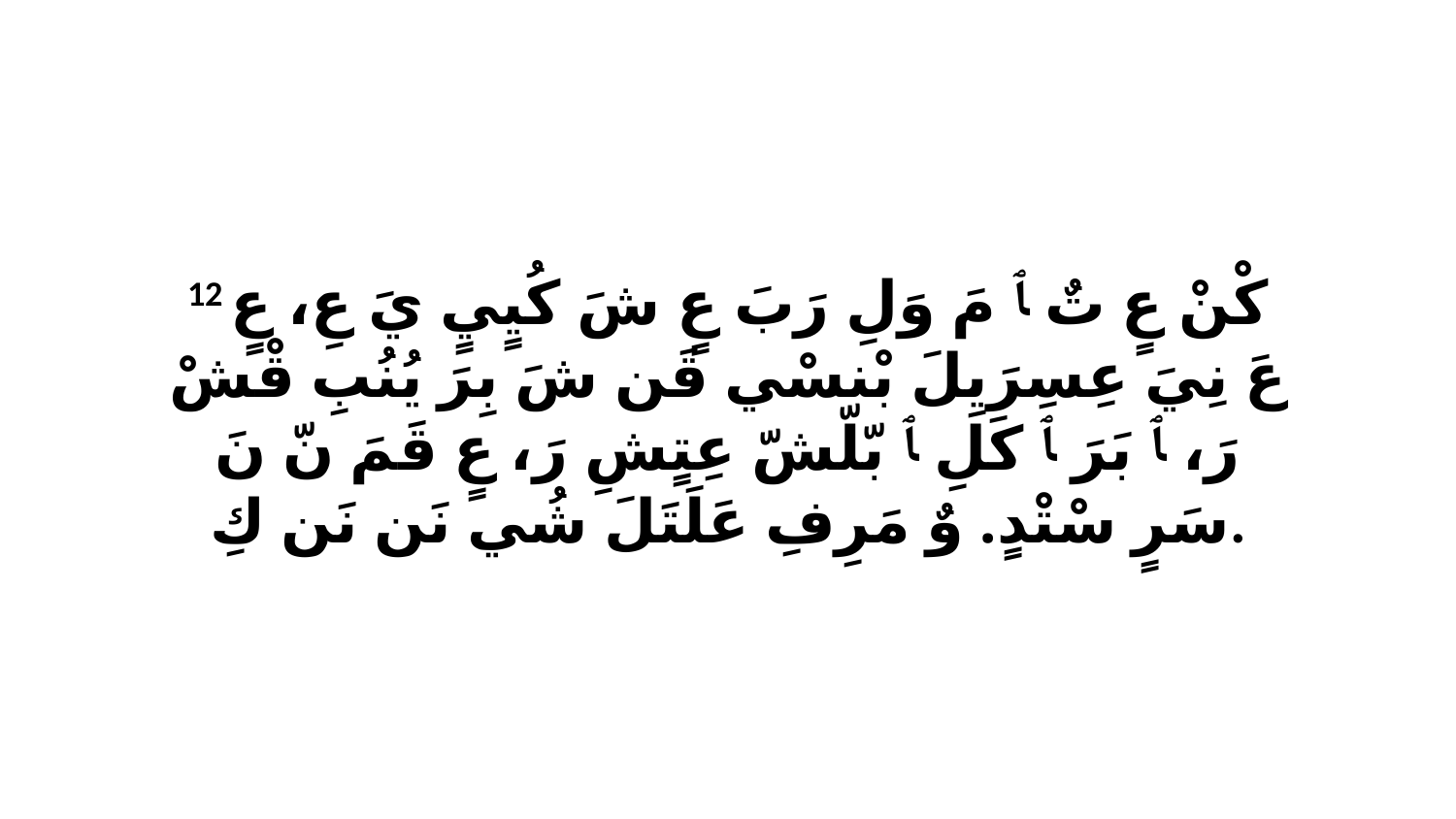

12 كْنْ عٍ تٌ ﭑ مَ وَلِ رَبَ عٍ شَ كُيٍيٍ يَ عِ، عٍ عَ نِيَ عِسِرَيِلَ بْنسْي قَن شَ بِرَ يُنُبِ قْشْ رَ، ﭑ بَرَ ﭑ كَلِ ﭑ بّلّشّ عِتٍشِ رَ، عٍ قَمَ نّ نَ سَرٍ سْتْدٍ. وٌ مَرِفِ عَلَتَلَ شُي نَن نَن كِ.